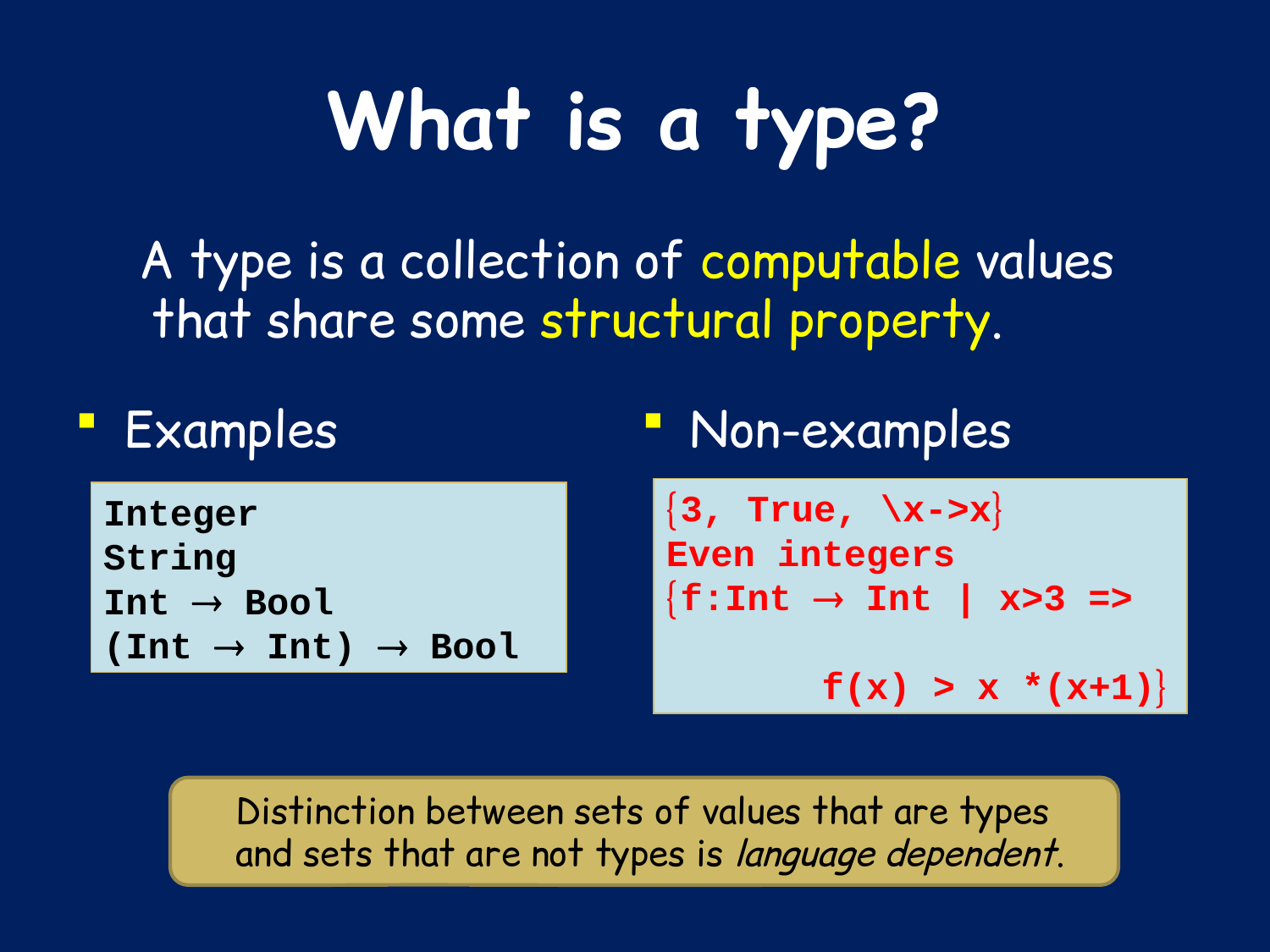

# What is a type?
   A type is a collection of computable values that share some structural property.
Examples
Non-examples

{3, True, \x->x}
Even integers
{f:Int → Int | x>3 =>
       f(x) > x *(x+1)}
Integer
String
Int → Bool
(Int → Int) → Bool
Distinction between sets of values that are types and sets that are not types is language dependent.